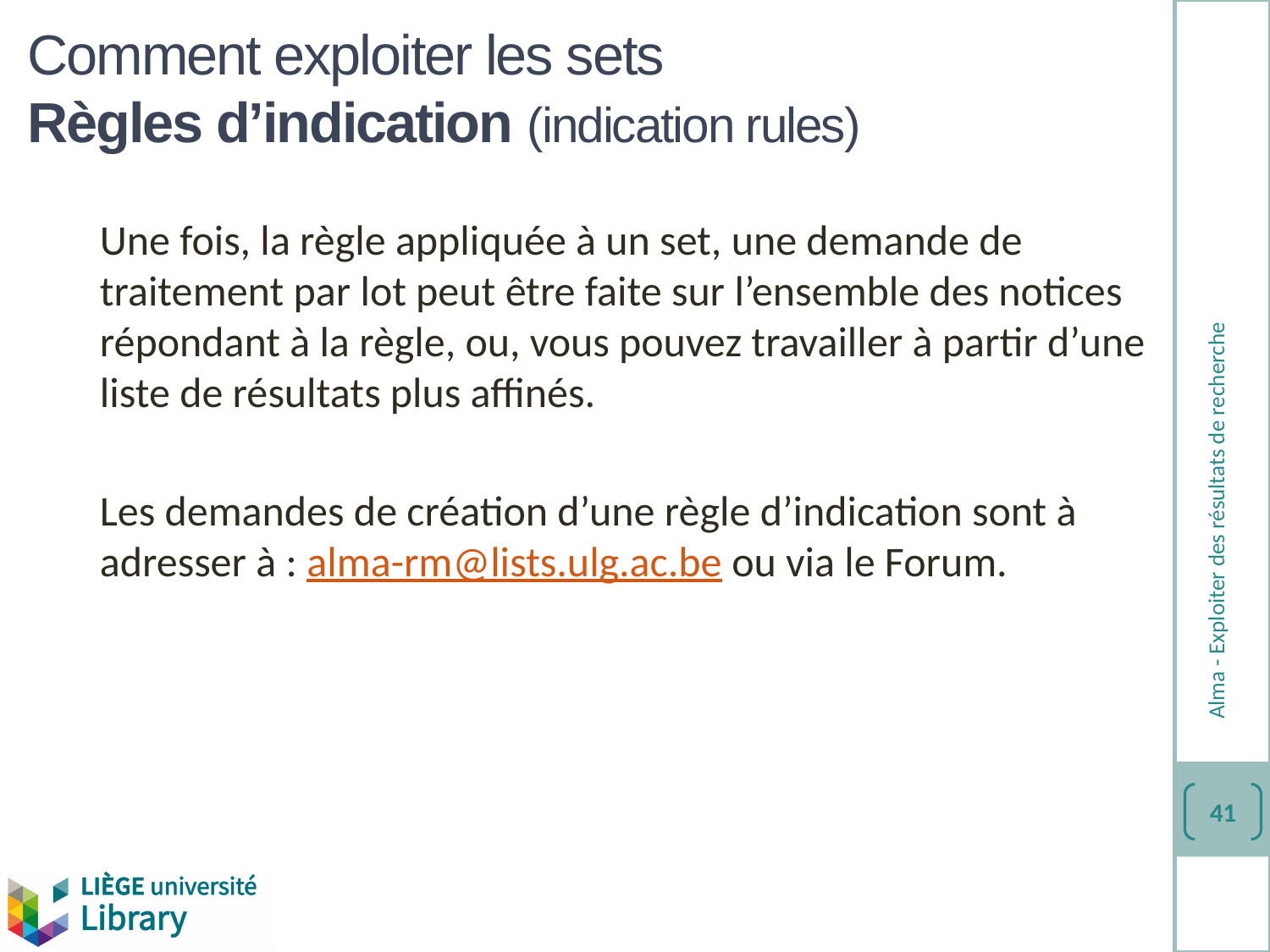

# Comment exploiter les sets Règles d’indication (indication rules)
Une fois, la règle appliquée à un set, une demande de traitement par lot peut être faite sur l’ensemble des notices répondant à la règle, ou, vous pouvez travailler à partir d’une liste de résultats plus affinés.

Les demandes de création d’une règle d’indication sont à adresser à : alma-rm@lists.ulg.ac.be ou via le Forum.

Alma - Exploiter des résultats de recherche
41